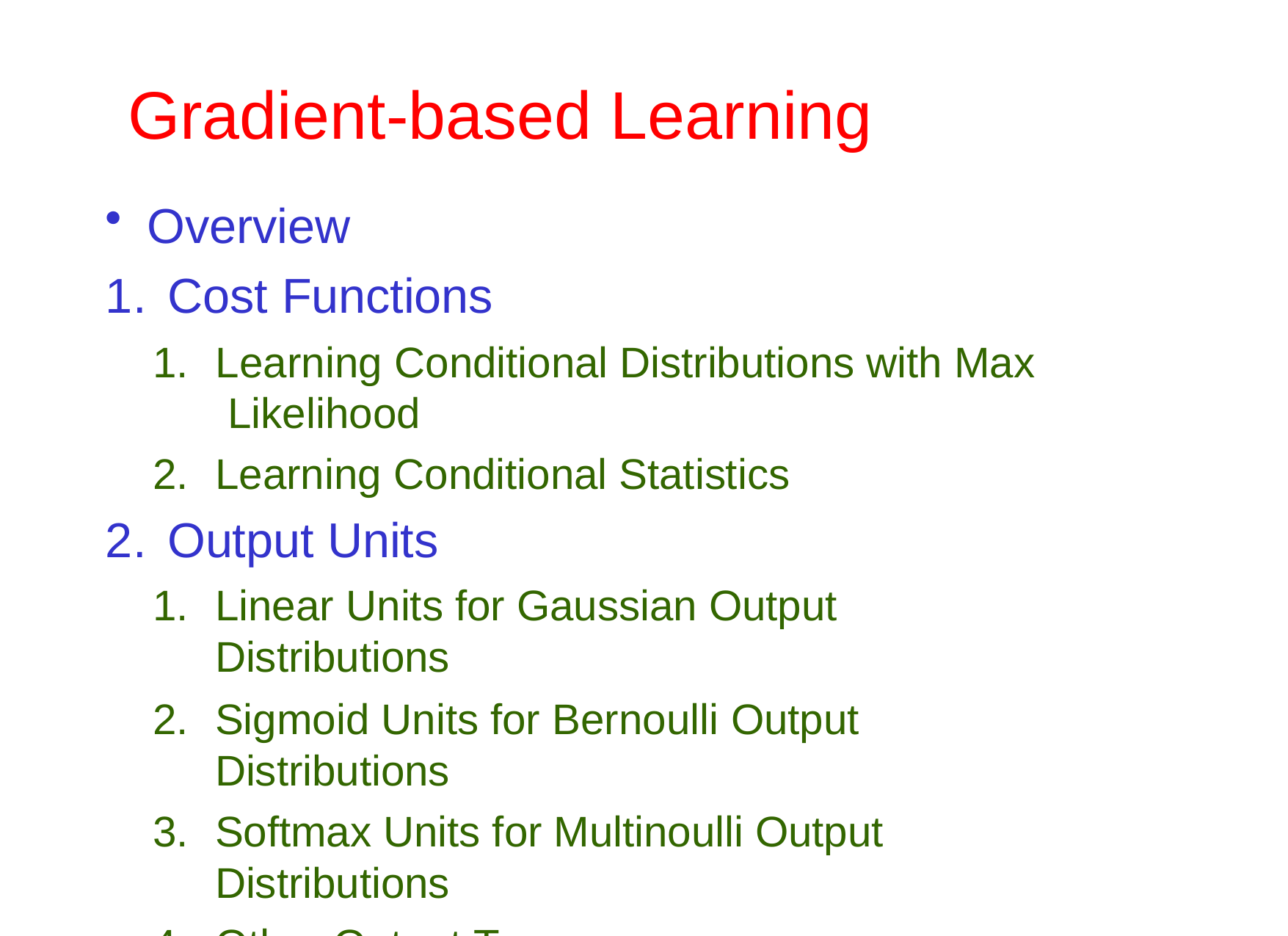

# Gradient-based Learning
Overview
Cost Functions
Learning Conditional Distributions with Max  Likelihood
Learning Conditional Statistics
Output Units
Linear Units for Gaussian Output Distributions
Sigmoid Units for Bernoulli Output Distributions
Softmax Units for Multinoulli Output Distributions
Other Output Types